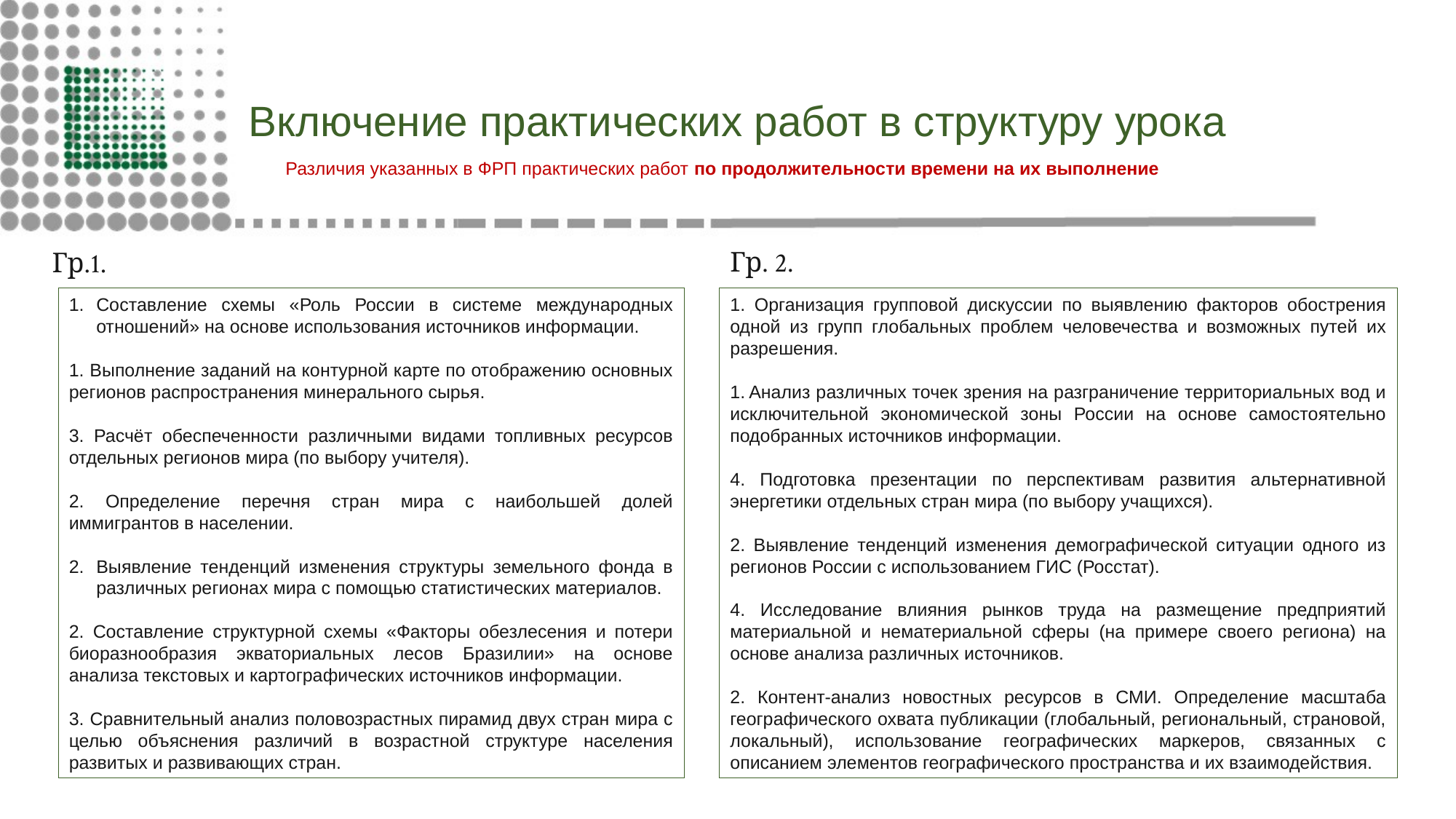

# Включение практических работ в структуру урока
Различия указанных в ФРП практических работ по продолжительности времени на их выполнение
Гр. 2.
Гр.1.
Составление схемы «Роль России в системе международных отношений» на основе использования источников информации.

1. Выполнение заданий на контурной карте по отображению основных регионов распространения минерального сырья.

3. Расчёт обеспеченности различными видами топливных ресурсов отдельных регионов мира (по выбору учителя).

2. Определение перечня стран мира с наибольшей долей иммигрантов в населении.

Выявление тенденций изменения структуры земельного фонда в различных регионах мира с помощью статистических материалов.

2. Составление структурной схемы «Факторы обезлесения и потери биоразнообразия экваториальных лесов Бразилии» на основе анализа текстовых и картографических источников информации.

3. Сравнительный анализ половозрастных пирамид двух стран мира с целью объяснения различий в возрастной структуре населения развитых и развивающих стран.
1. Организация групповой дискуссии по выявлению факторов обострения одной из групп глобальных проблем человечества и возможных путей их разрешения.

1. Анализ различных точек зрения на разграничение территориальных вод и исключительной экономической зоны России на основе самостоятельно подобранных источников информации.

4. Подготовка презентации по перспективам развития альтернативной энергетики отдельных стран мира (по выбору учащихся).

2. Выявление тенденций изменения демографической ситуации одного из регионов России с использованием ГИС (Росстат).

4. Исследование влияния рынков труда на размещение предприятий материальной и нематериальной сферы (на примере своего региона) на основе анализа различных источников.

2. Контент-анализ новостных ресурсов в СМИ. Определение масштаба географического охвата публикации (глобальный, региональный, страновой, локальный), использование географических маркеров, связанных с описанием элементов географического пространства и их взаимодействия.